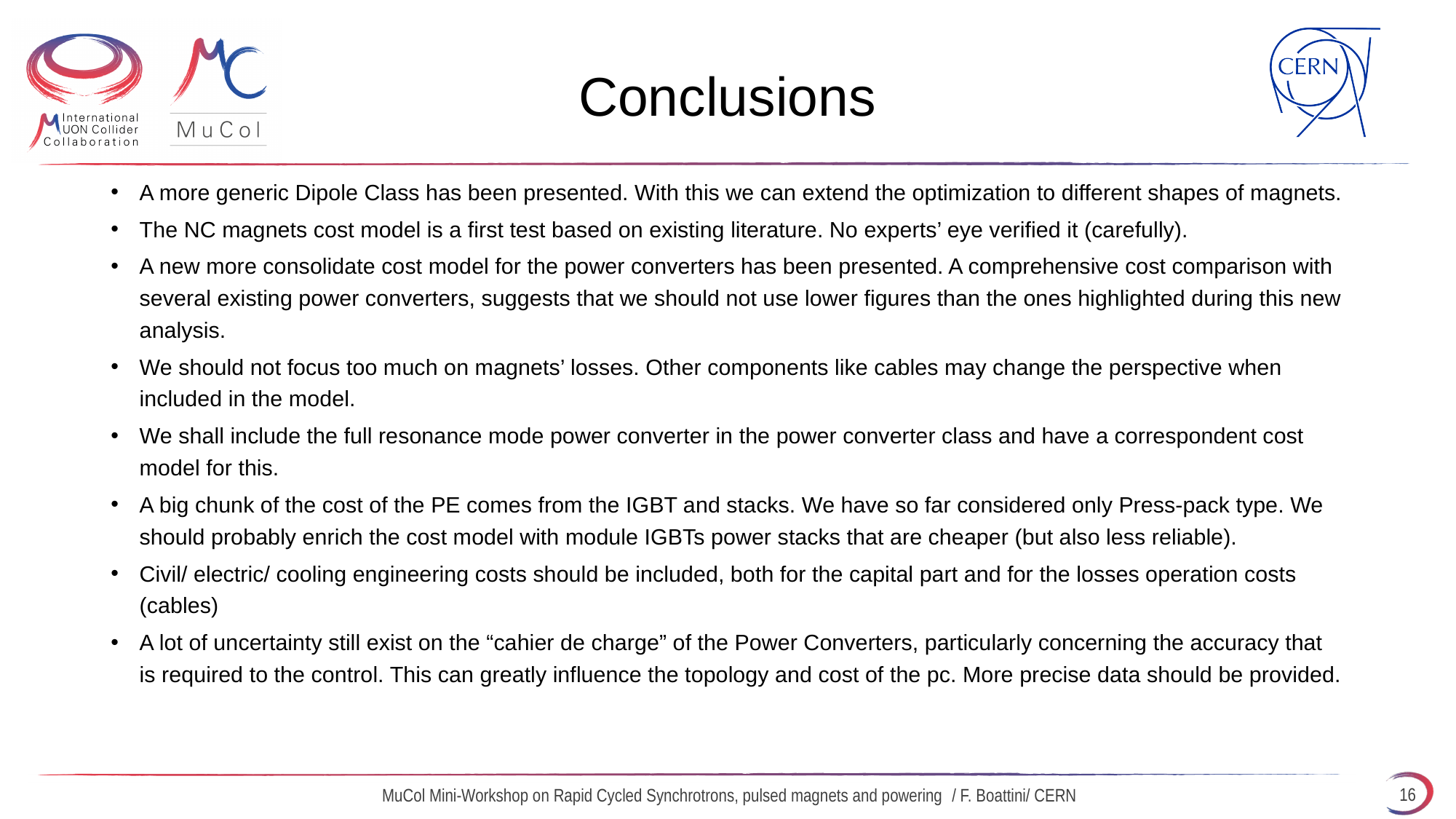

# Conclusions
A more generic Dipole Class has been presented. With this we can extend the optimization to different shapes of magnets.
The NC magnets cost model is a first test based on existing literature. No experts’ eye verified it (carefully).
A new more consolidate cost model for the power converters has been presented. A comprehensive cost comparison with several existing power converters, suggests that we should not use lower figures than the ones highlighted during this new analysis.
We should not focus too much on magnets’ losses. Other components like cables may change the perspective when included in the model.
We shall include the full resonance mode power converter in the power converter class and have a correspondent cost model for this.
A big chunk of the cost of the PE comes from the IGBT and stacks. We have so far considered only Press-pack type. We should probably enrich the cost model with module IGBTs power stacks that are cheaper (but also less reliable).
Civil/ electric/ cooling engineering costs should be included, both for the capital part and for the losses operation costs (cables)
A lot of uncertainty still exist on the “cahier de charge” of the Power Converters, particularly concerning the accuracy that is required to the control. This can greatly influence the topology and cost of the pc. More precise data should be provided.

16
MuCol Mini-Workshop on Rapid Cycled Synchrotrons, pulsed magnets and powering  / F. Boattini/ CERN